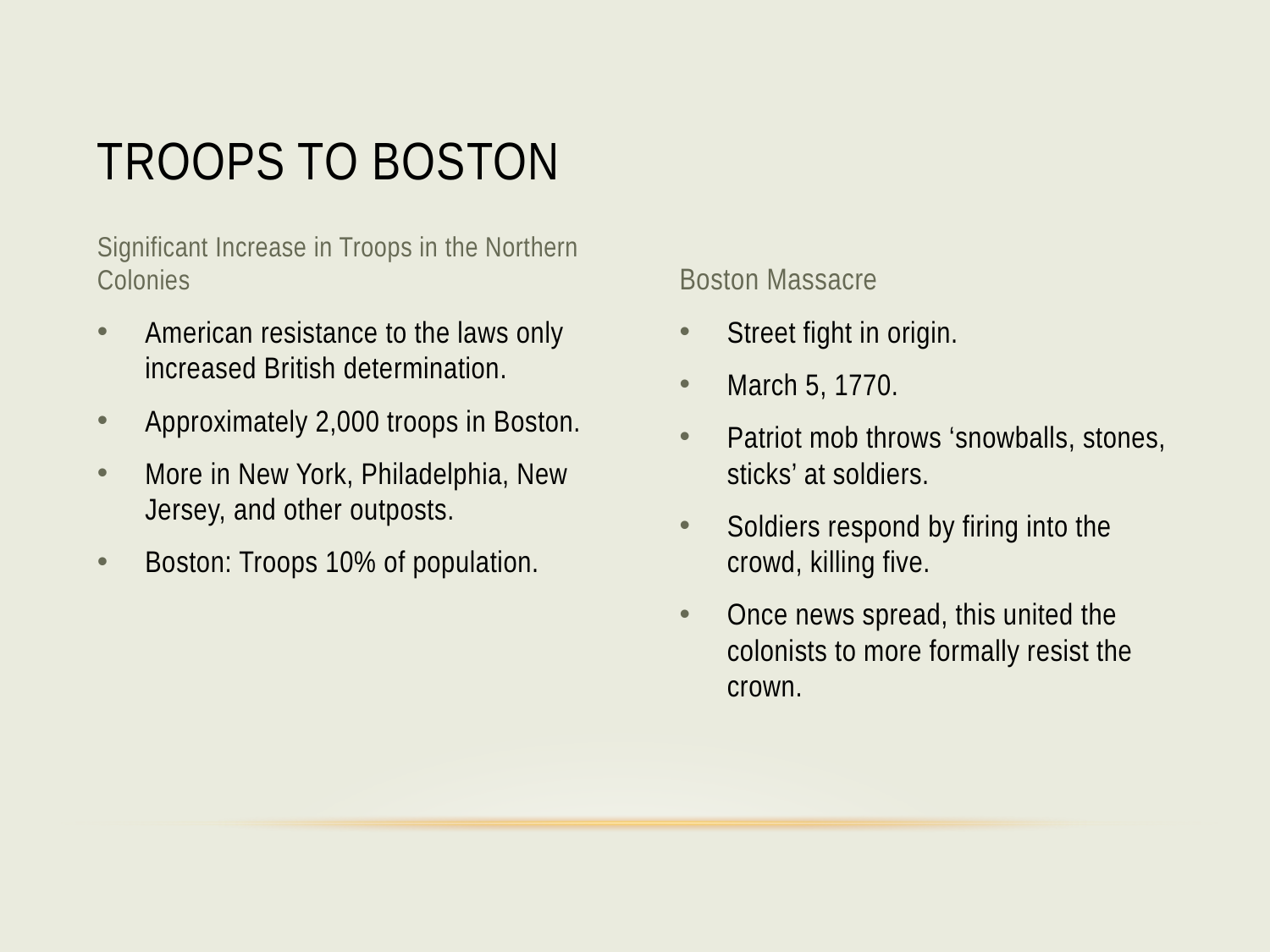

# Troops to Boston
Significant Increase in Troops in the Northern Colonies
Boston Massacre
American resistance to the laws only increased British determination.
Approximately 2,000 troops in Boston.
More in New York, Philadelphia, New Jersey, and other outposts.
Boston: Troops 10% of population.
Street fight in origin.
March 5, 1770.
Patriot mob throws ‘snowballs, stones, sticks’ at soldiers.
Soldiers respond by firing into the crowd, killing five.
Once news spread, this united the colonists to more formally resist the crown.